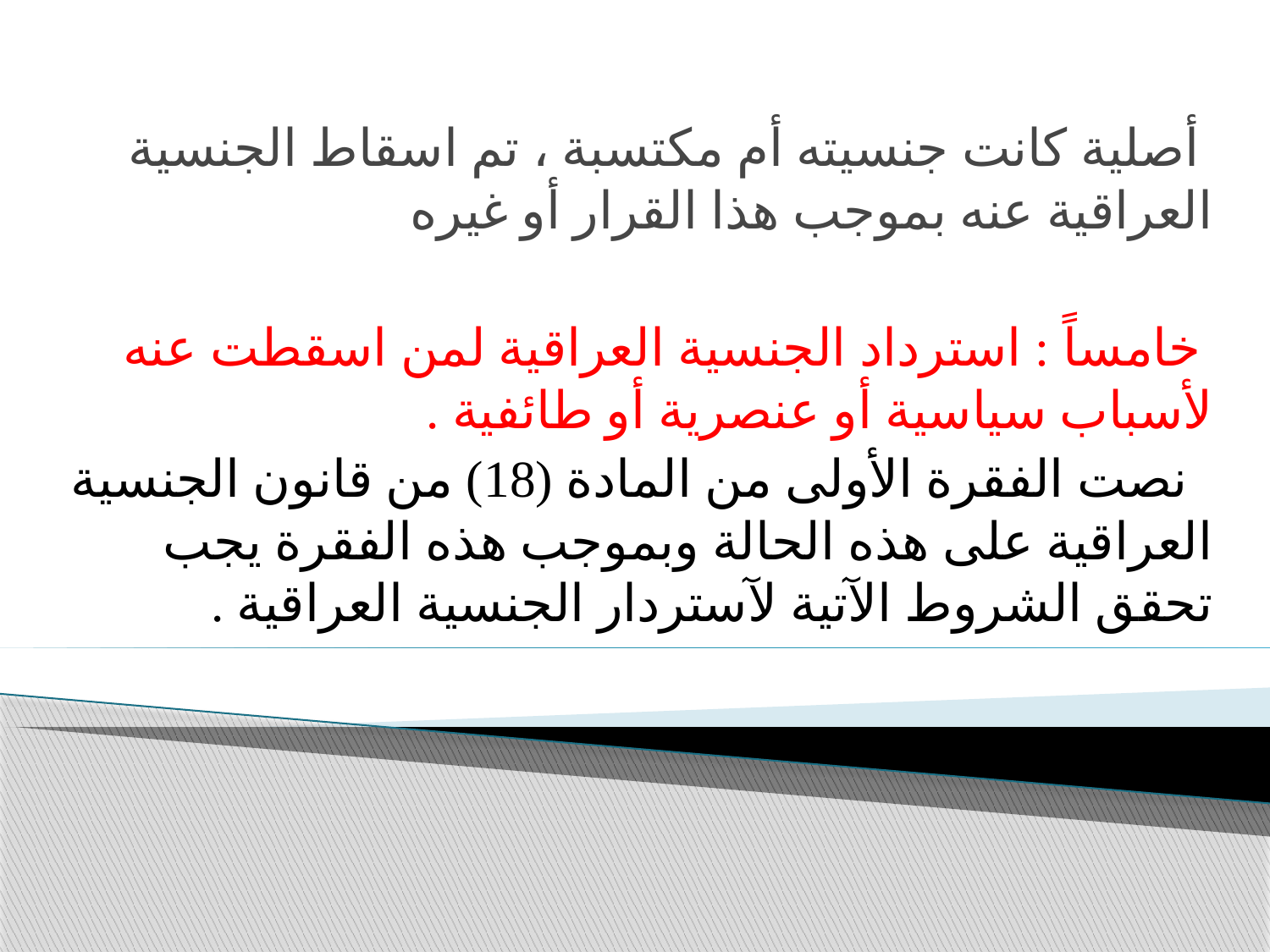

أصلية كانت جنسيته أم مكتسبة ، تم اسقاط الجنسية العراقية عنه بموجب هذا القرار أو غيره

 خامساً : استرداد الجنسية العراقية لمن اسقطت عنه لأسباب سياسية أو عنصرية أو طائفية .
  نصت الفقرة الأولى من المادة (18) من قانون الجنسية العراقية على هذه الحالة وبموجب هذه الفقرة يجب تحقق الشروط الآتية لآستردار الجنسية العراقية .

#